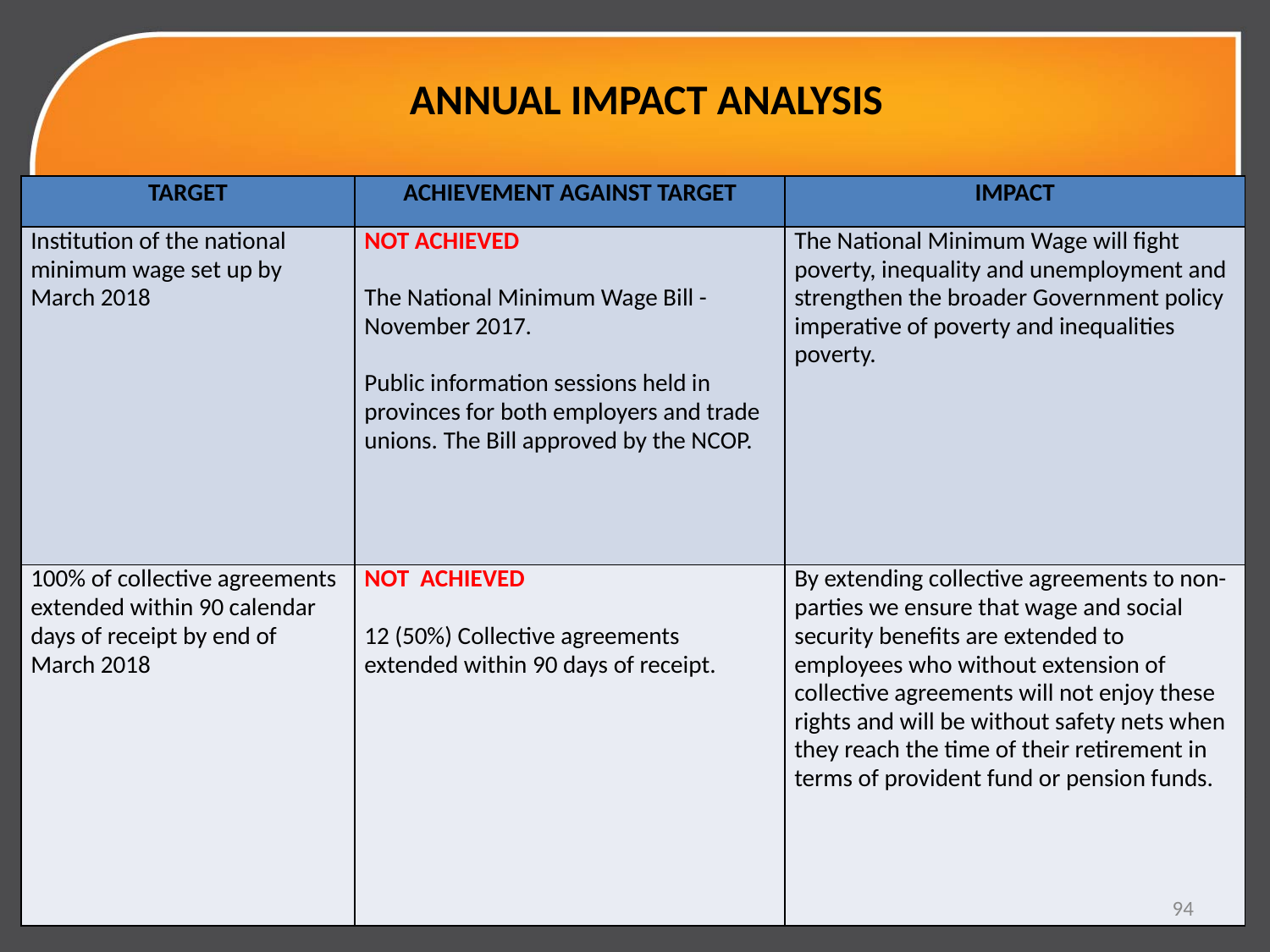

# ANNUAL IMPACT ANALYSIS
| TARGET | ACHIEVEMENT AGAINST TARGET | IMPACT |
| --- | --- | --- |
| Institution of the national minimum wage set up by March 2018 | NOT ACHIEVED The National Minimum Wage Bill - November 2017. Public information sessions held in provinces for both employers and trade unions. The Bill approved by the NCOP. | The National Minimum Wage will fight poverty, inequality and unemployment and strengthen the broader Government policy imperative of poverty and inequalities poverty. |
| 100% of collective agreements extended within 90 calendar days of receipt by end of March 2018 | NOT ACHIEVED 12 (50%) Collective agreements extended within 90 days of receipt. | By extending collective agreements to non-parties we ensure that wage and social security benefits are extended to employees who without extension of collective agreements will not enjoy these rights and will be without safety nets when they reach the time of their retirement in terms of provident fund or pension funds. |
94